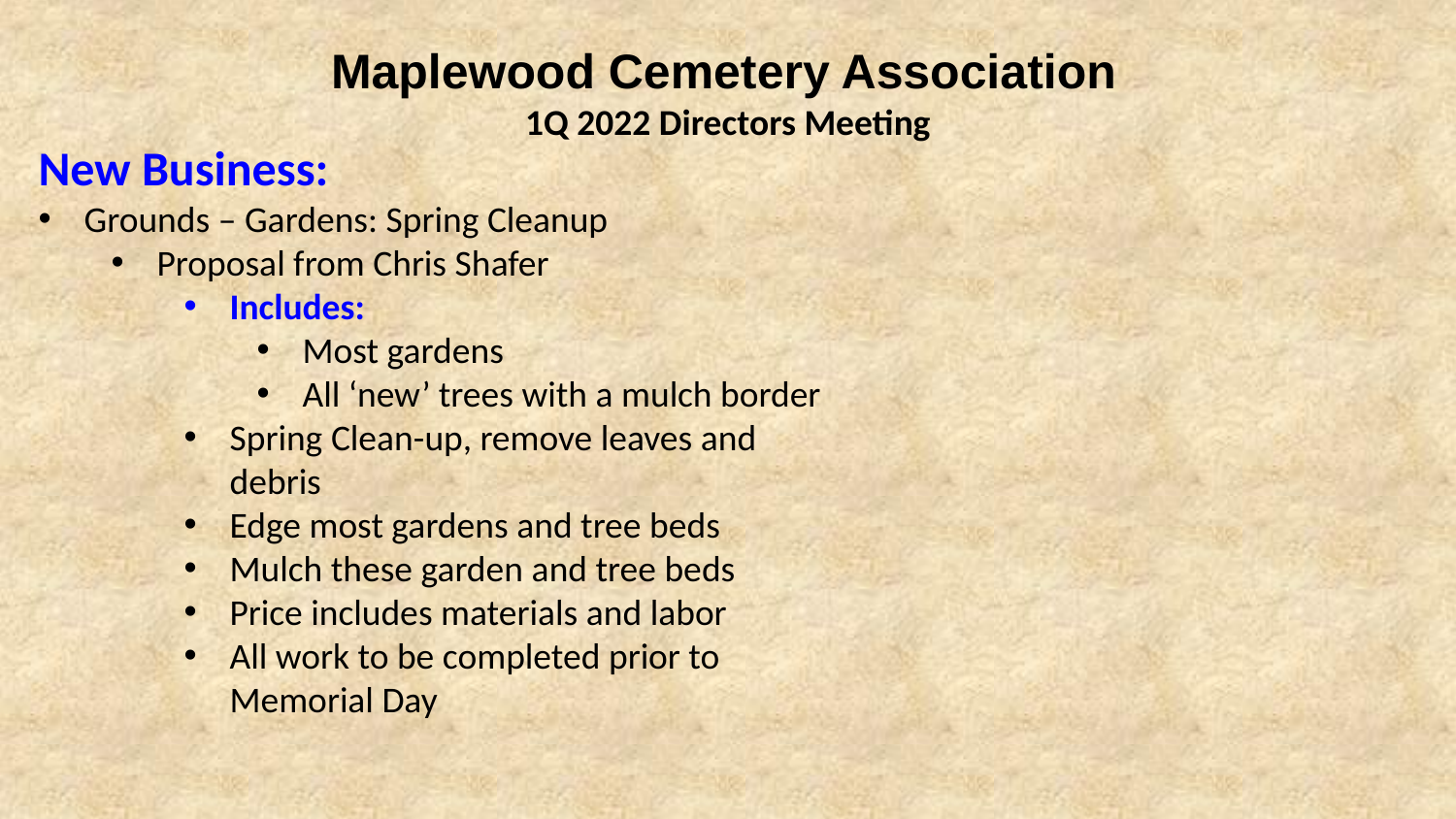

Maplewood Cemetery Association
1Q 2022 Directors Meeting
New Business:
Grounds – Gardens: Spring Cleanup
Proposal from Chris Shafer
Includes:
Most gardens
All ‘new’ trees with a mulch border
Spring Clean-up, remove leaves and debris
Edge most gardens and tree beds
Mulch these garden and tree beds
Price includes materials and labor
All work to be completed prior to Memorial Day